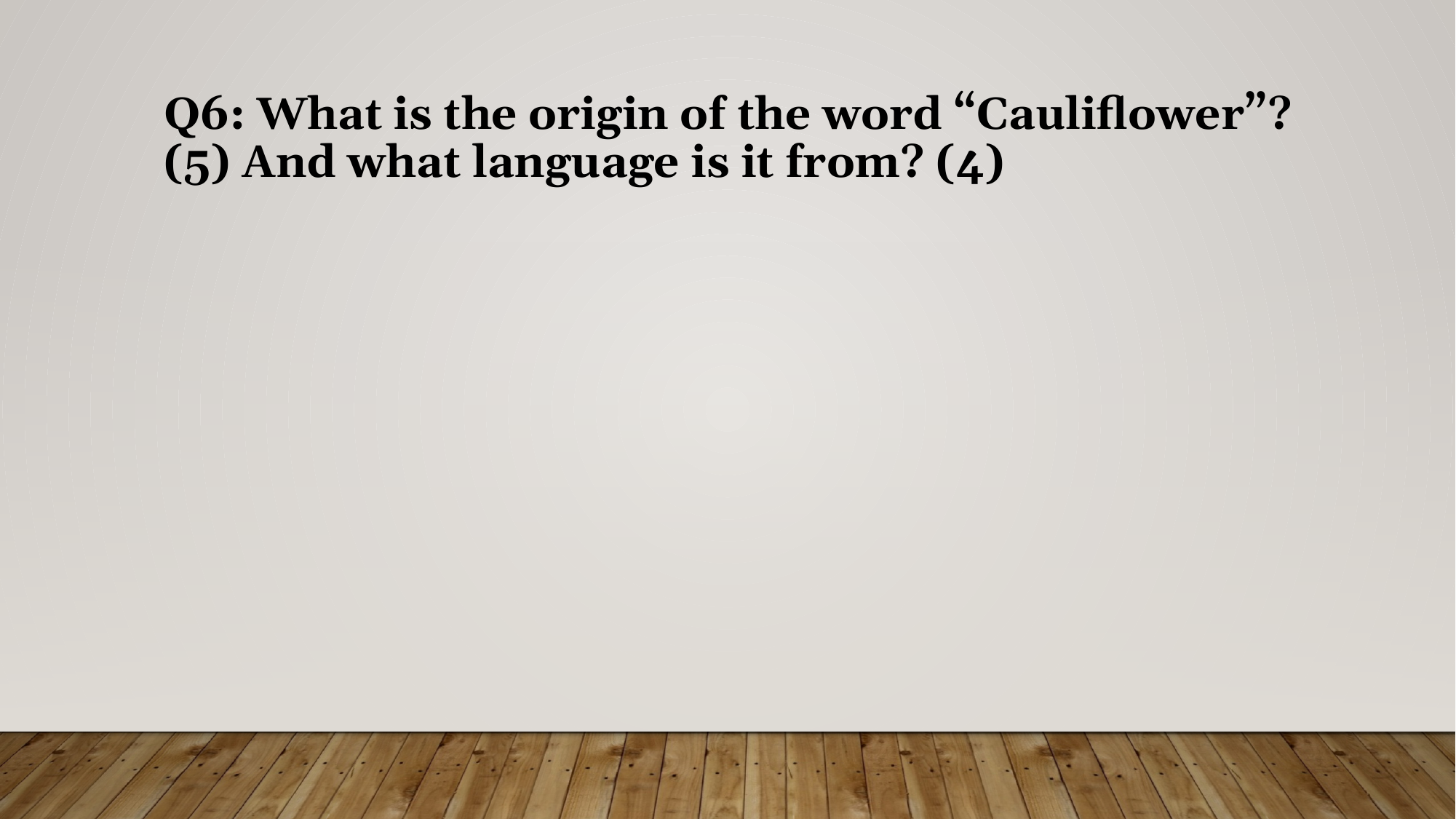

Q6: What is the origin of the word “Cauliflower”? (5) And what language is it from? (4)